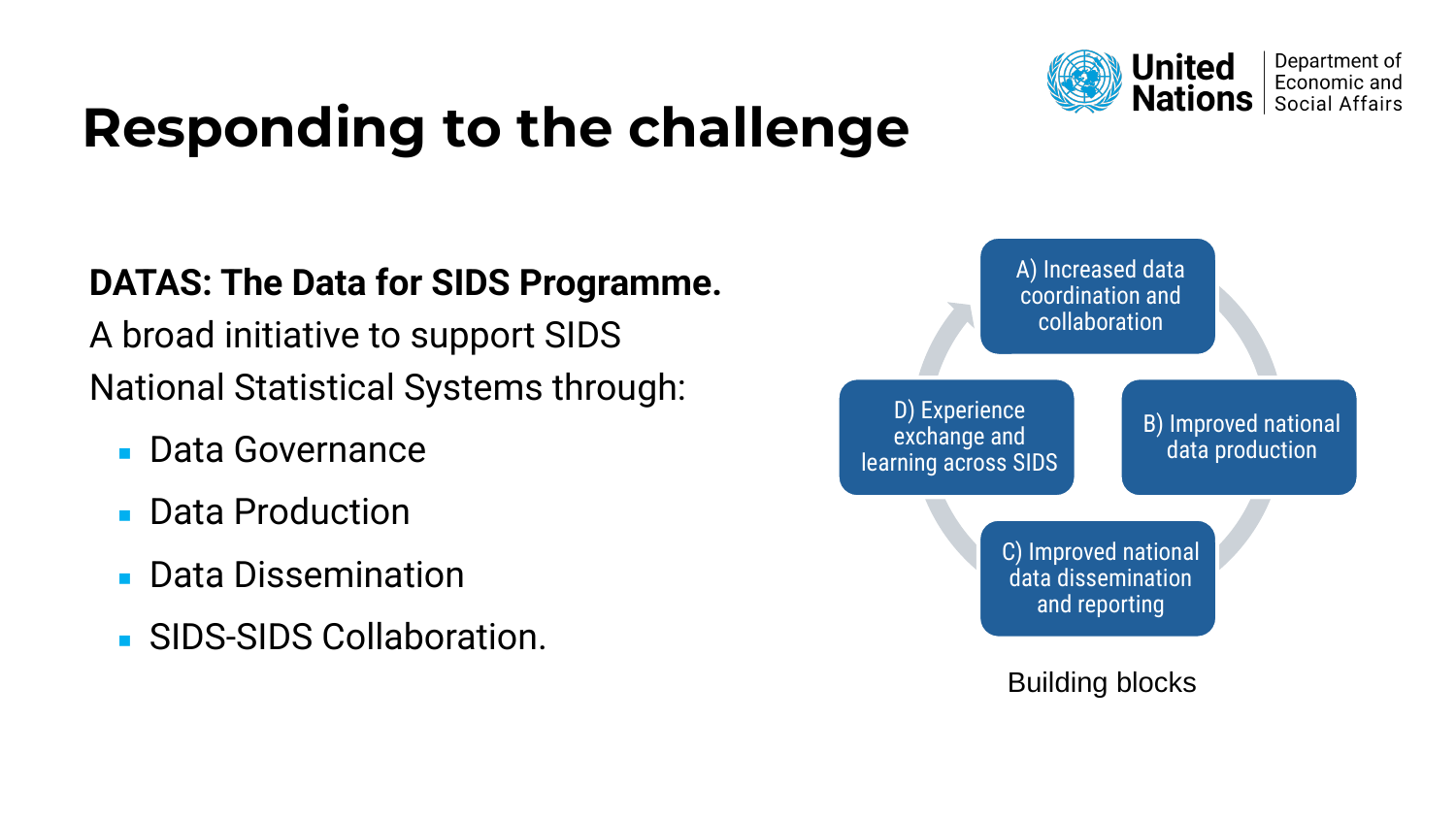

# Responding to the challenge
A) Increased data coordination and collaboration
B) Improved national data production
C) Improved national data dissemination and reporting
D) Experience exchange and learning across SIDS
DATAS: The Data for SIDS Programme.
A broad initiative to support SIDS
National Statistical Systems through:
Data Governance
Data Production
Data Dissemination
SIDS-SIDS Collaboration.

Building blocks